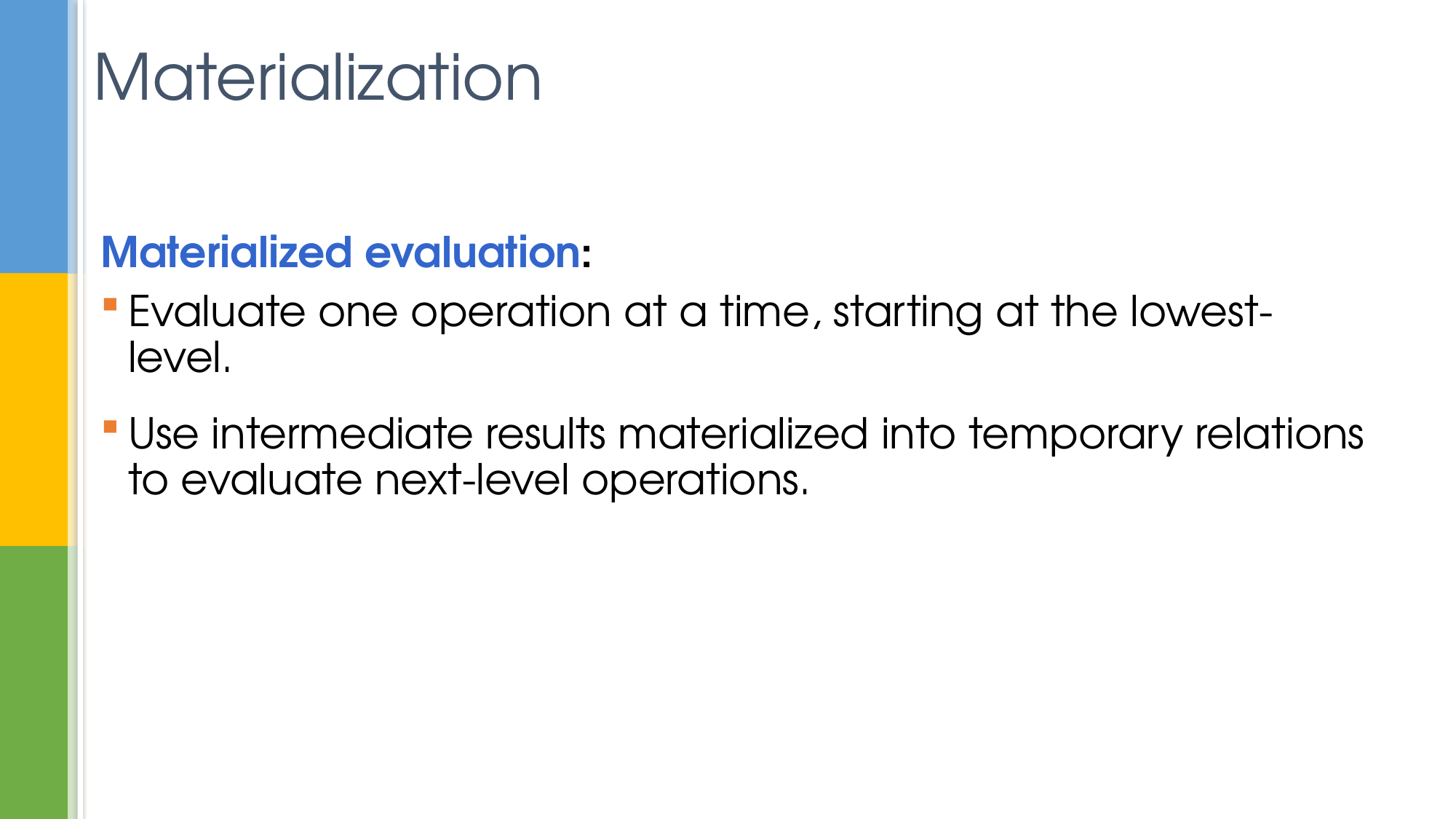

# Materialization
Materialized evaluation:
Evaluate one operation at a time, starting at the lowest-level.
Use intermediate results materialized into temporary relations to evaluate next-level operations.